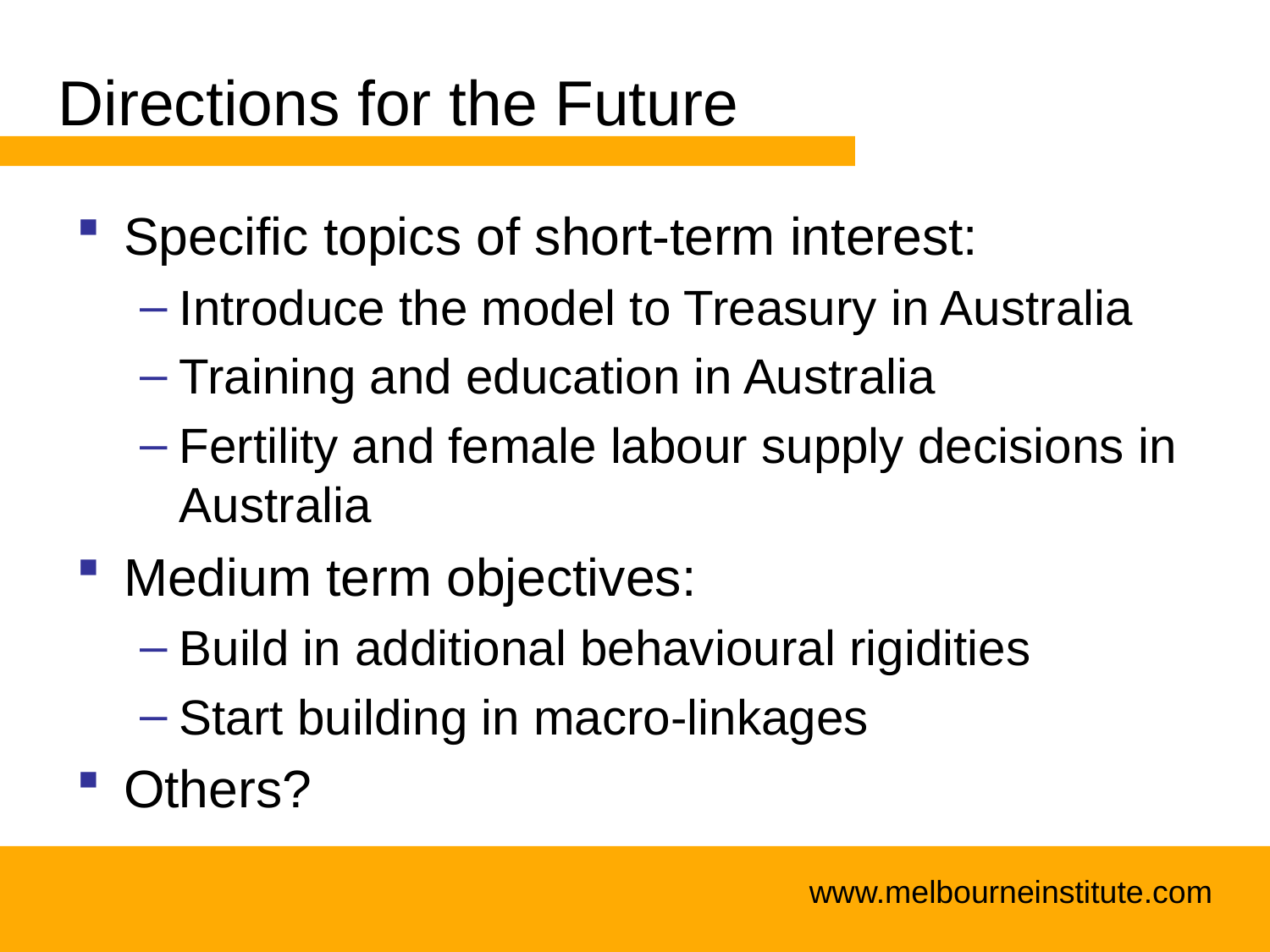

# Directions for the Future
Specific topics of short-term interest:
Introduce the model to Treasury in Australia
Training and education in Australia
Fertility and female labour supply decisions in Australia
Medium term objectives:
Build in additional behavioural rigidities
Start building in macro-linkages
Others?